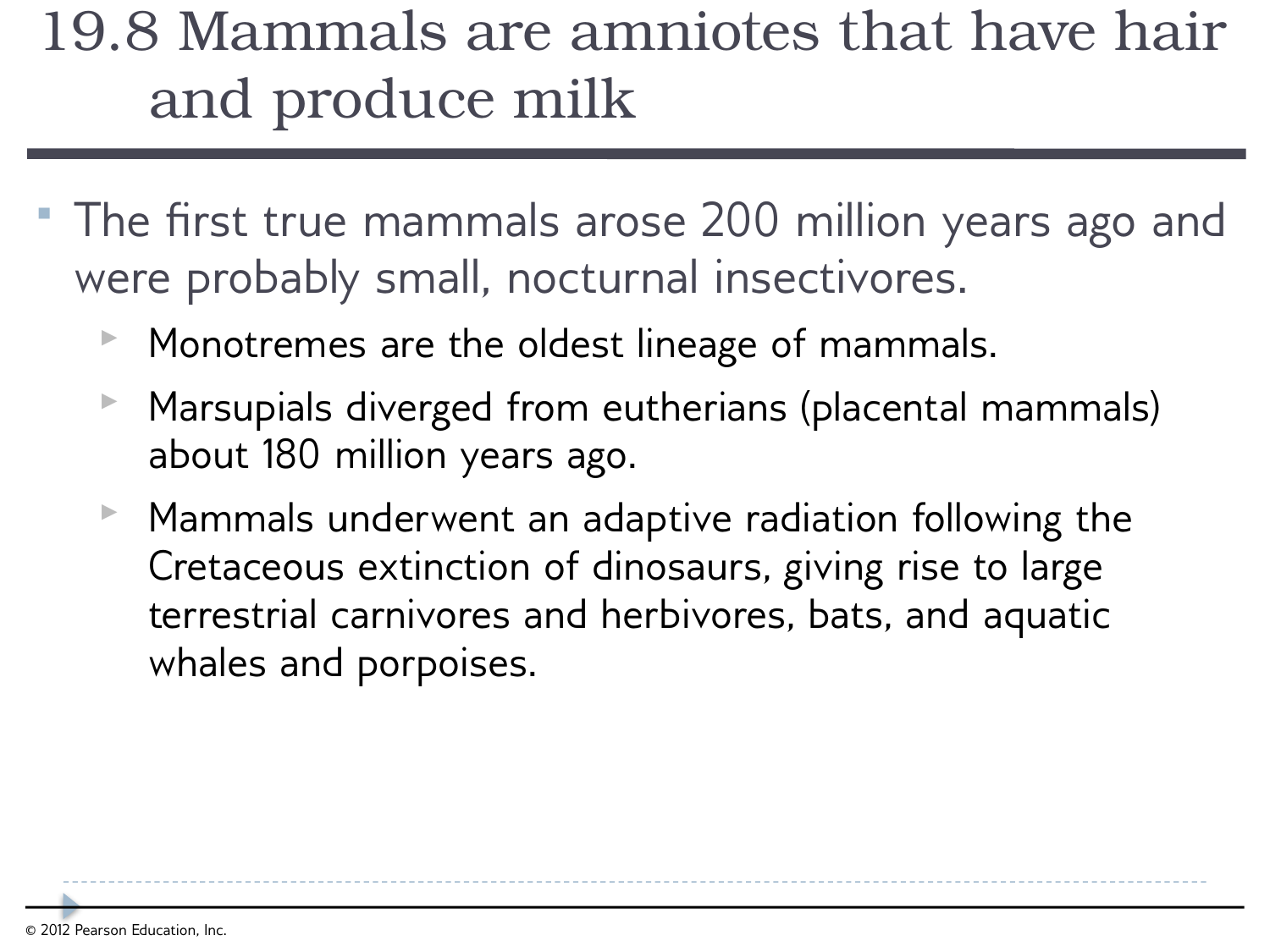

19.8 Mammals are amniotes that have hair and produce milk
0

The first true mammals arose 200 million years ago and were probably small, nocturnal insectivores.
Monotremes are the oldest lineage of mammals.
Marsupials diverged from eutherians (placental mammals) about 180 million years ago.
Mammals underwent an adaptive radiation following the Cretaceous extinction of dinosaurs, giving rise to large terrestrial carnivores and herbivores, bats, and aquatic whales and porpoises.

© 2012 Pearson Education, Inc.